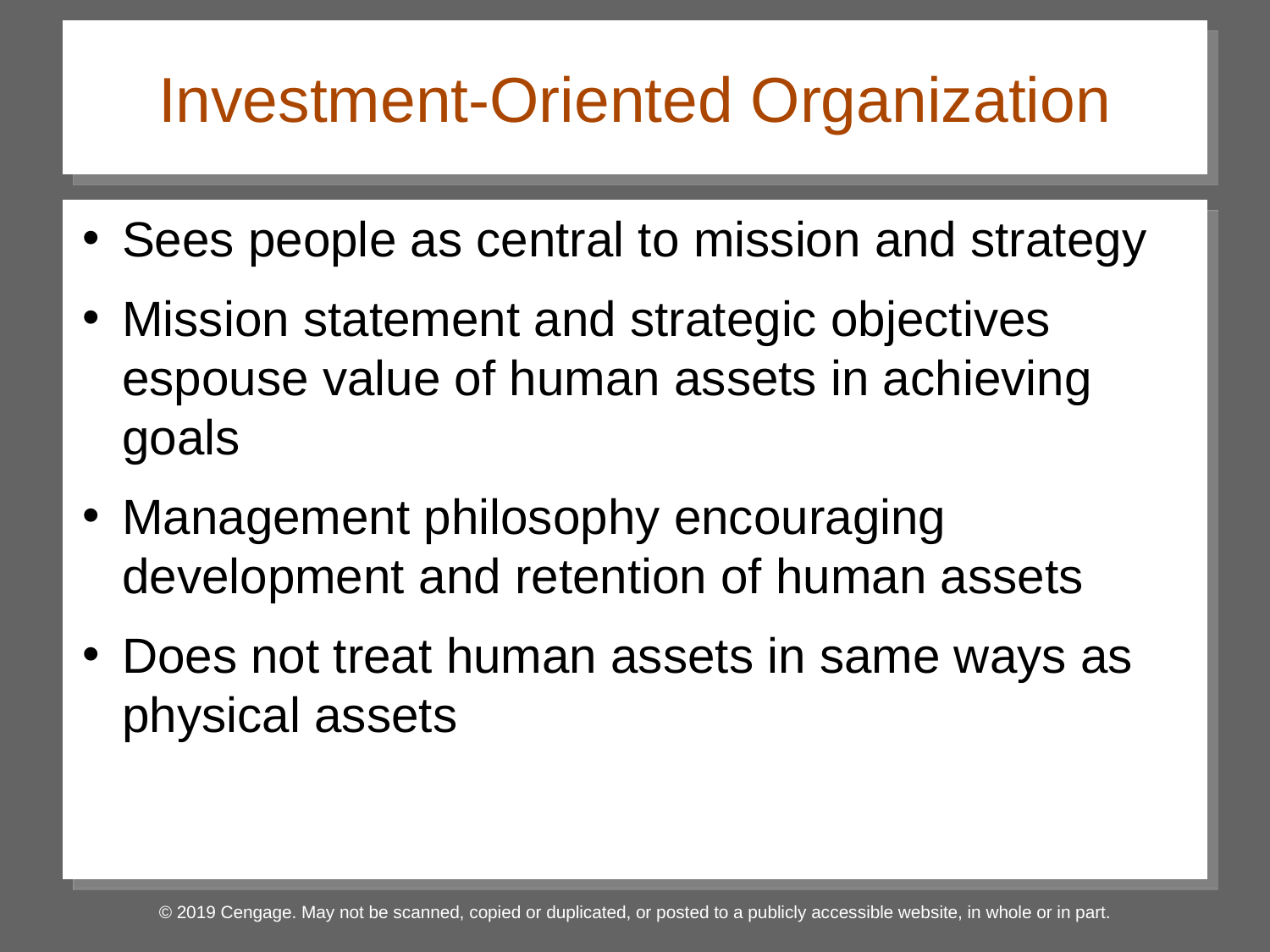

# Investment-Oriented Organization
Sees people as central to mission and strategy
Mission statement and strategic objectives espouse value of human assets in achieving goals
Management philosophy encouraging  development and retention of human assets
Does not treat human assets in same ways as physical assets